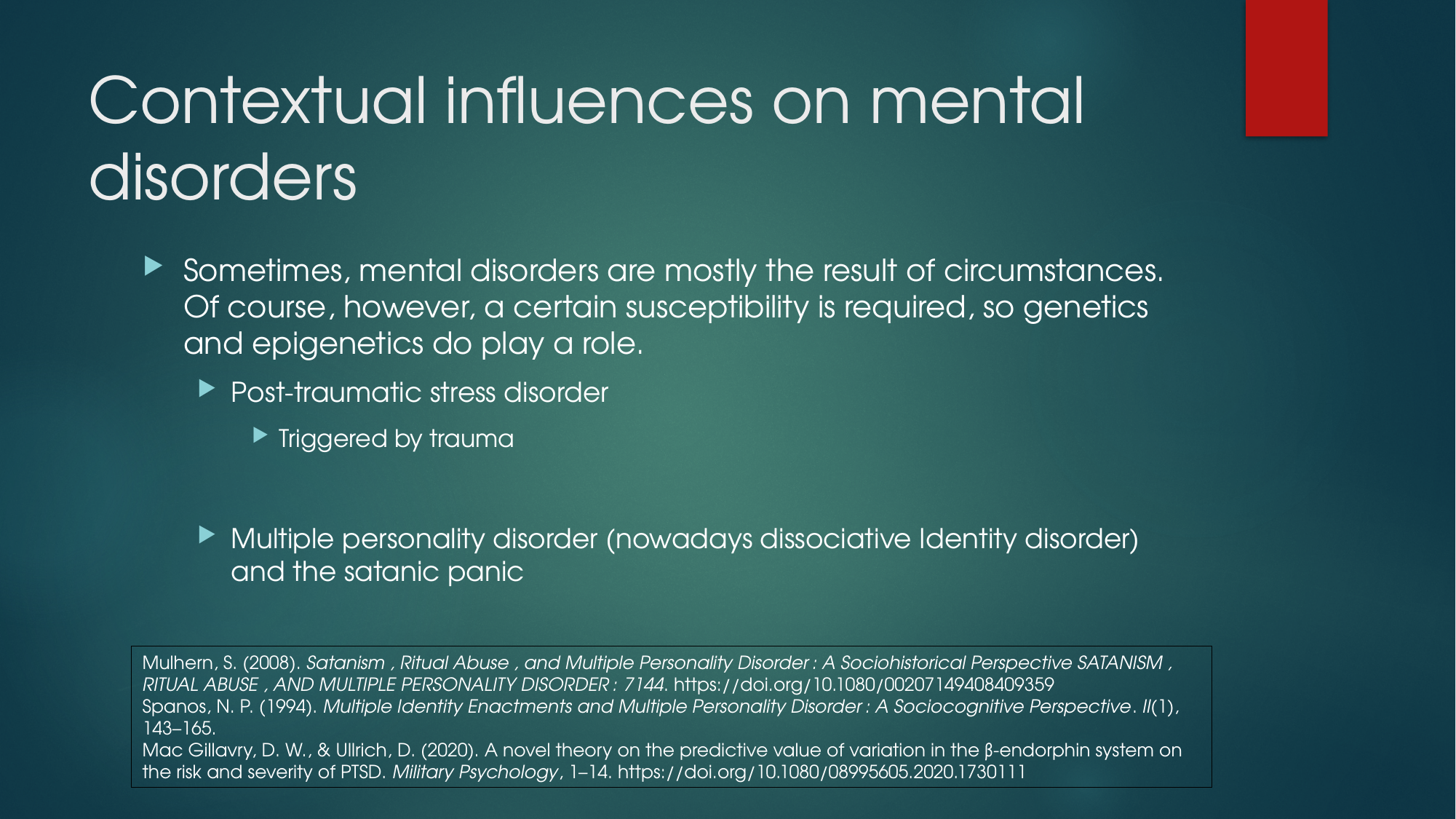

# Contextual influences on mental disorders
Sometimes, mental disorders are mostly the result of circumstances. Of course, however, a certain susceptibility is required, so genetics and epigenetics do play a role.
Post-traumatic stress disorder
Triggered by trauma

Multiple personality disorder (nowadays dissociative Identity disorder) and the satanic panic
Mulhern, S. (2008). Satanism , Ritual Abuse , and Multiple Personality Disorder : A Sociohistorical Perspective SATANISM , RITUAL ABUSE , AND MULTIPLE PERSONALITY DISORDER : 7144. https://doi.org/10.1080/00207149408409359
Spanos, N. P. (1994). Multiple Identity Enactments and Multiple Personality Disorder : A Sociocognitive Perspective. II(1), 143–165.
Mac Gillavry, D. W., & Ullrich, D. (2020). A novel theory on the predictive value of variation in the β-endorphin system on the risk and severity of PTSD. Military Psychology, 1–14. https://doi.org/10.1080/08995605.2020.1730111